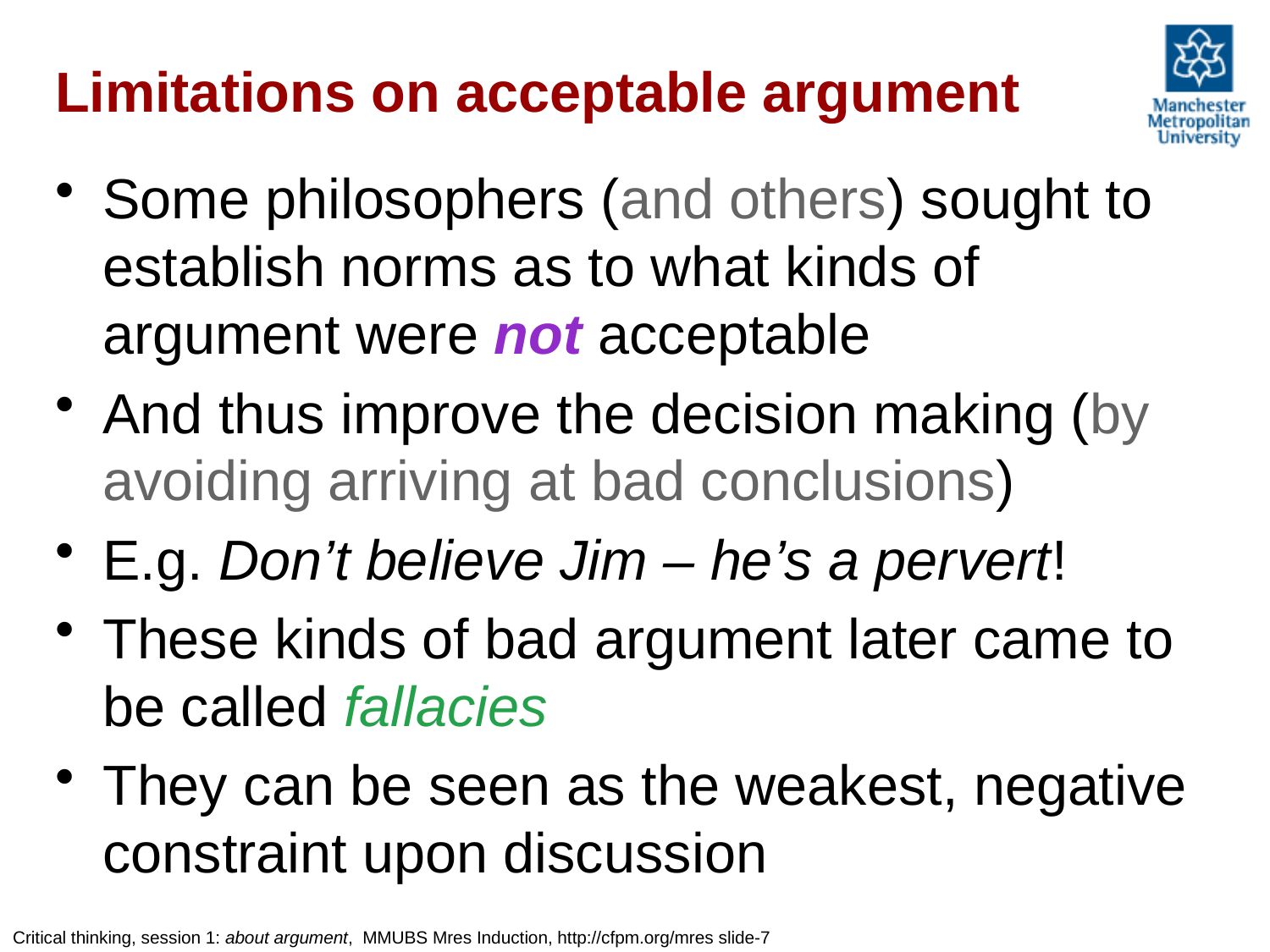

# Limitations on acceptable argument
Some philosophers (and others) sought to establish norms as to what kinds of argument were not acceptable
And thus improve the decision making (by avoiding arriving at bad conclusions)
E.g. Don’t believe Jim – he’s a pervert!
These kinds of bad argument later came to be called fallacies
They can be seen as the weakest, negative constraint upon discussion
Critical thinking, session 1: about argument,  MMUBS Mres Induction, http://cfpm.org/mres slide-7